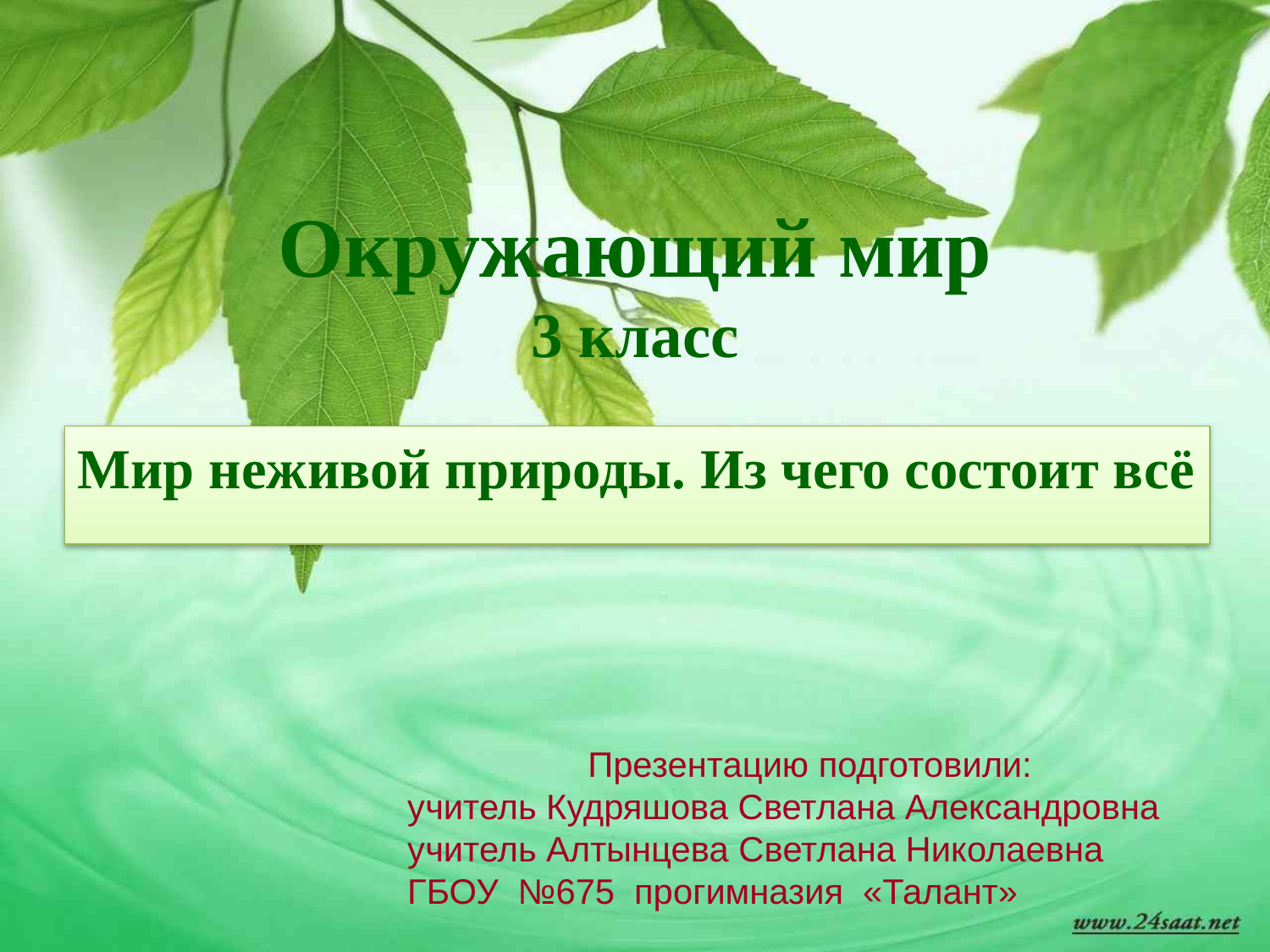

Окружающий мир
3 класс
Мир неживой природы. Из чего состоит всё

Презентацию подготовили:
учитель Кудряшова Светлана Александровна
учитель Алтынцева Светлана Николаевна
ГБОУ  №675  прогимназия  «Талант»